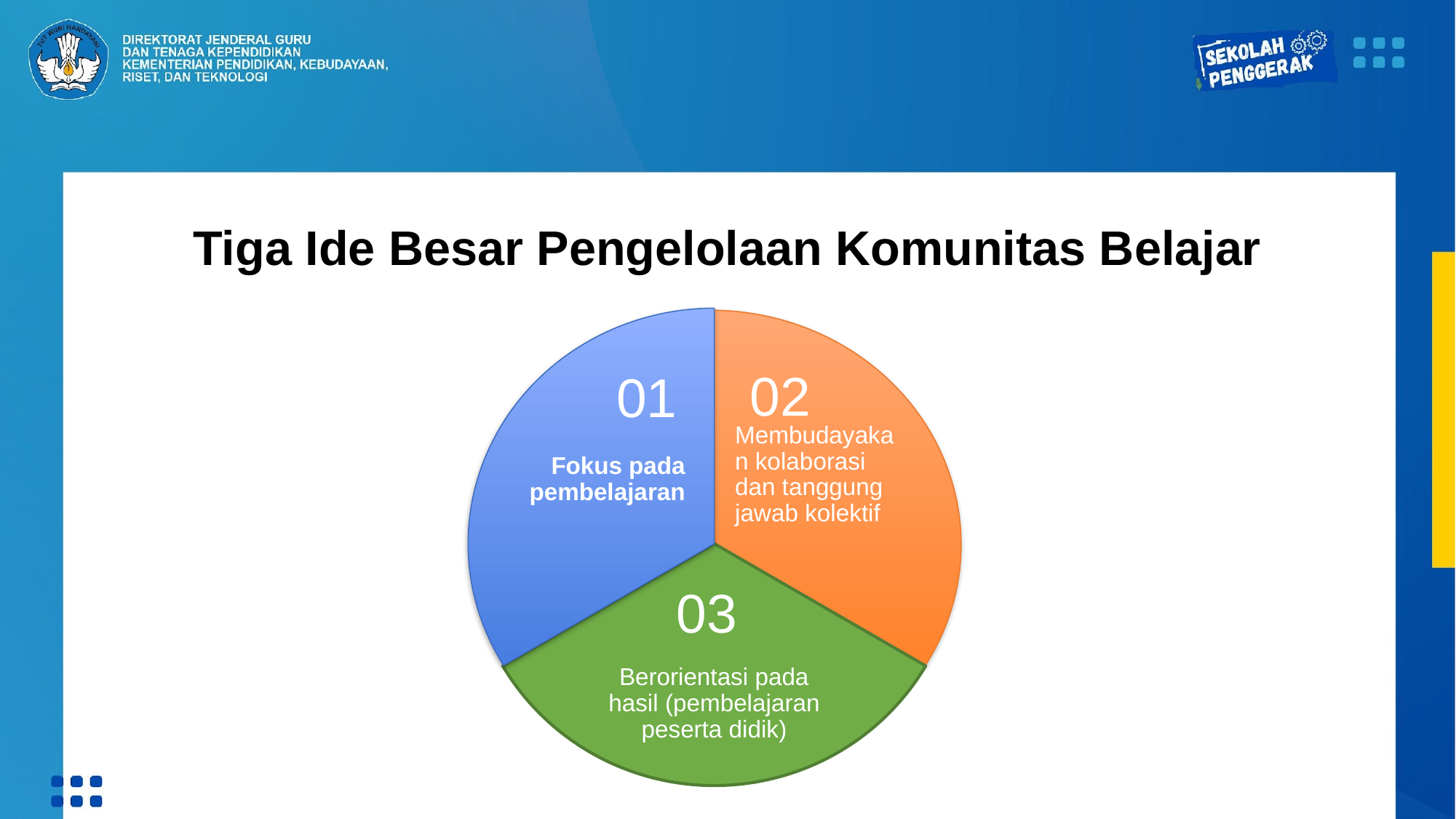

# Tiga Ide Besar Pengelolaan Komunitas Belajar

Membudayakan kolaborasi dan tanggung jawab kolektif
Fokus pada pembelajaran

Berorientasi pada hasil (pembelajaran peserta didik)
02
01
03